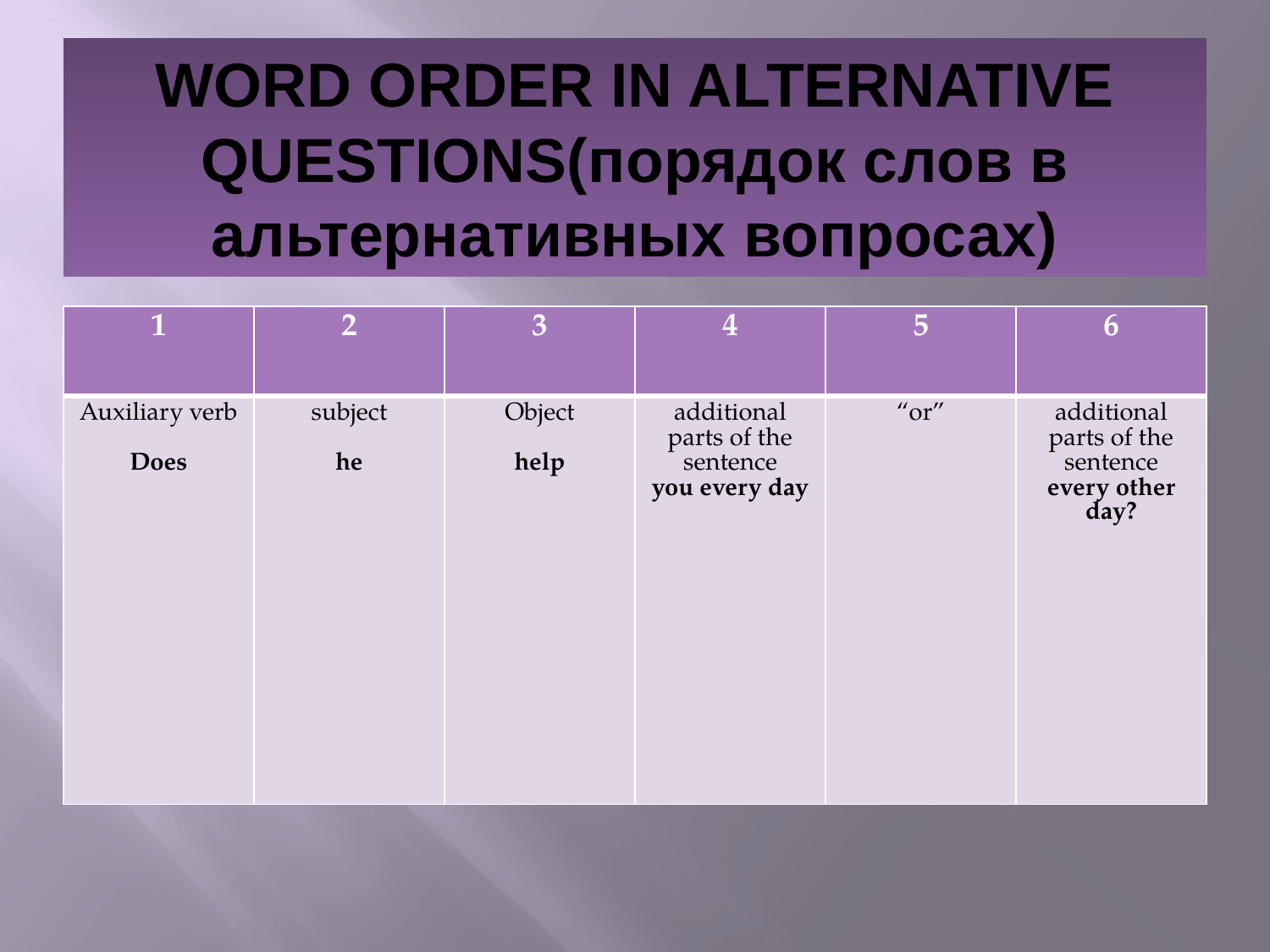

# WORD ORDER IN ALTERNATIVE QUESTIONS(порядок слов в альтернативных вопросах)
| 1 | 2 | 3 | 4 | 5 | 6 |
| --- | --- | --- | --- | --- | --- |
| Auxiliary verb Does | subject he | Object help | additional parts of the sentence you every day | “or” | additional parts of the sentence every other day? |